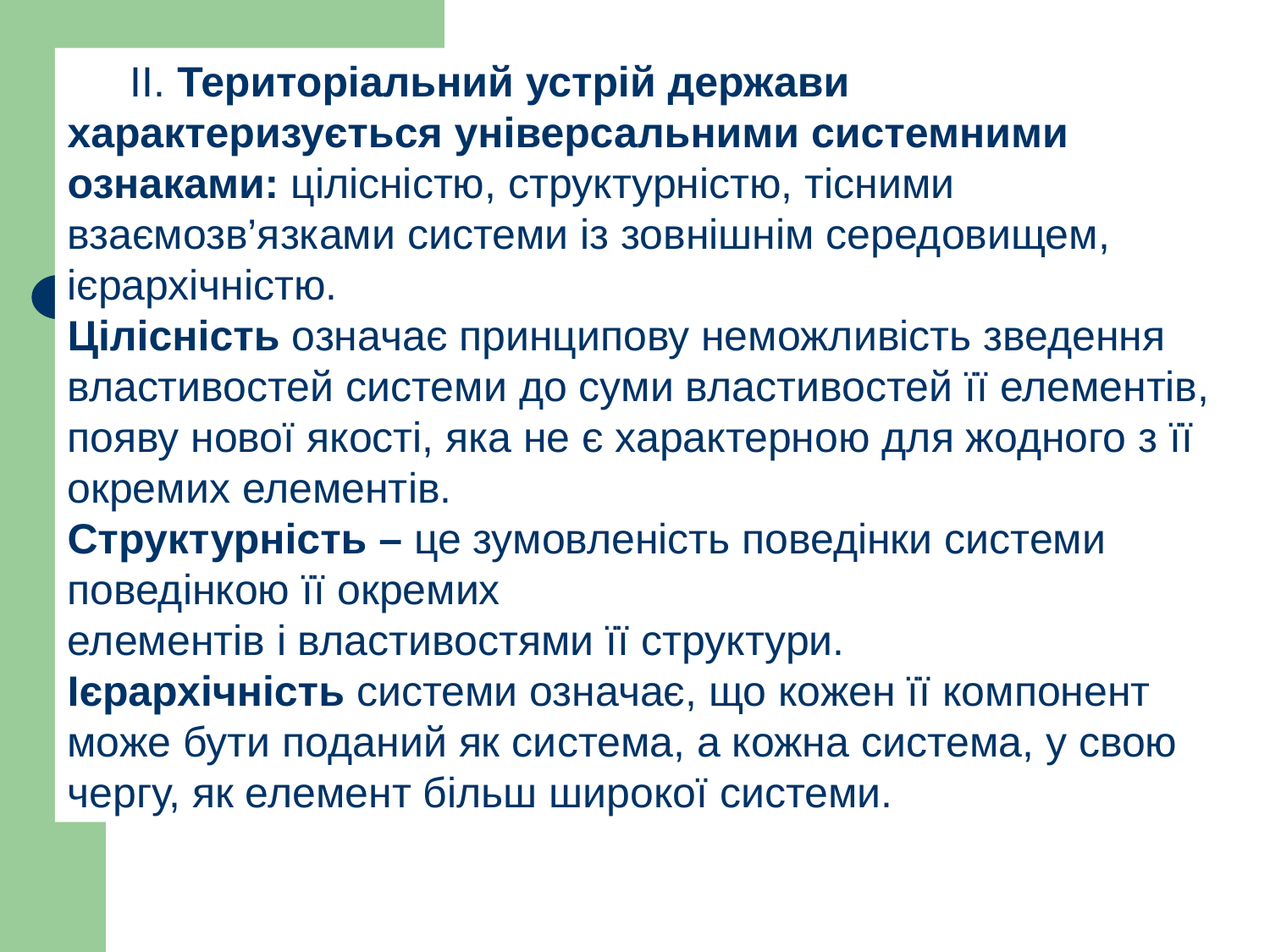

ІІ. Територіальний устрій держави характеризується універсальними системними ознаками: цілісністю, структурністю, тісними взаємозв’язками системи із зовнішнім середовищем, ієрархічністю.
Цілісність означає принципову неможливість зведення властивостей системи до суми властивостей її елементів, появу нової якості, яка не є характерною для жодного з її окремих елементів.
Структурність – це зумовленість поведінки системи поведінкою її окремих елементів і властивостями її структури.
Ієрархічність системи означає, що кожен її компонент може бути поданий як система, а кожна система, у свою чергу, як елемент більш широкої системи.